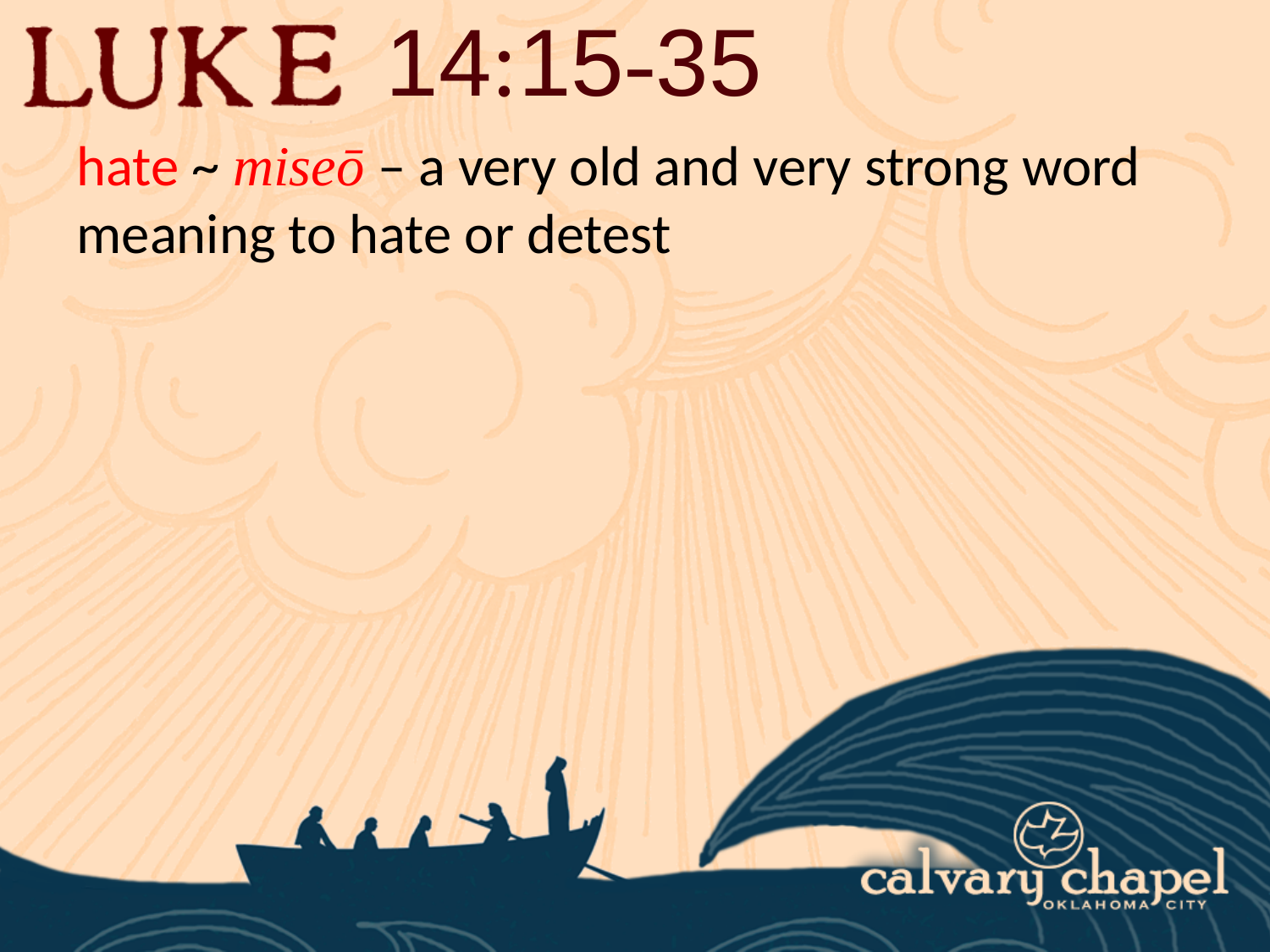

14:15-35
hate ~ miseō – a very old and very strong word meaning to hate or detest